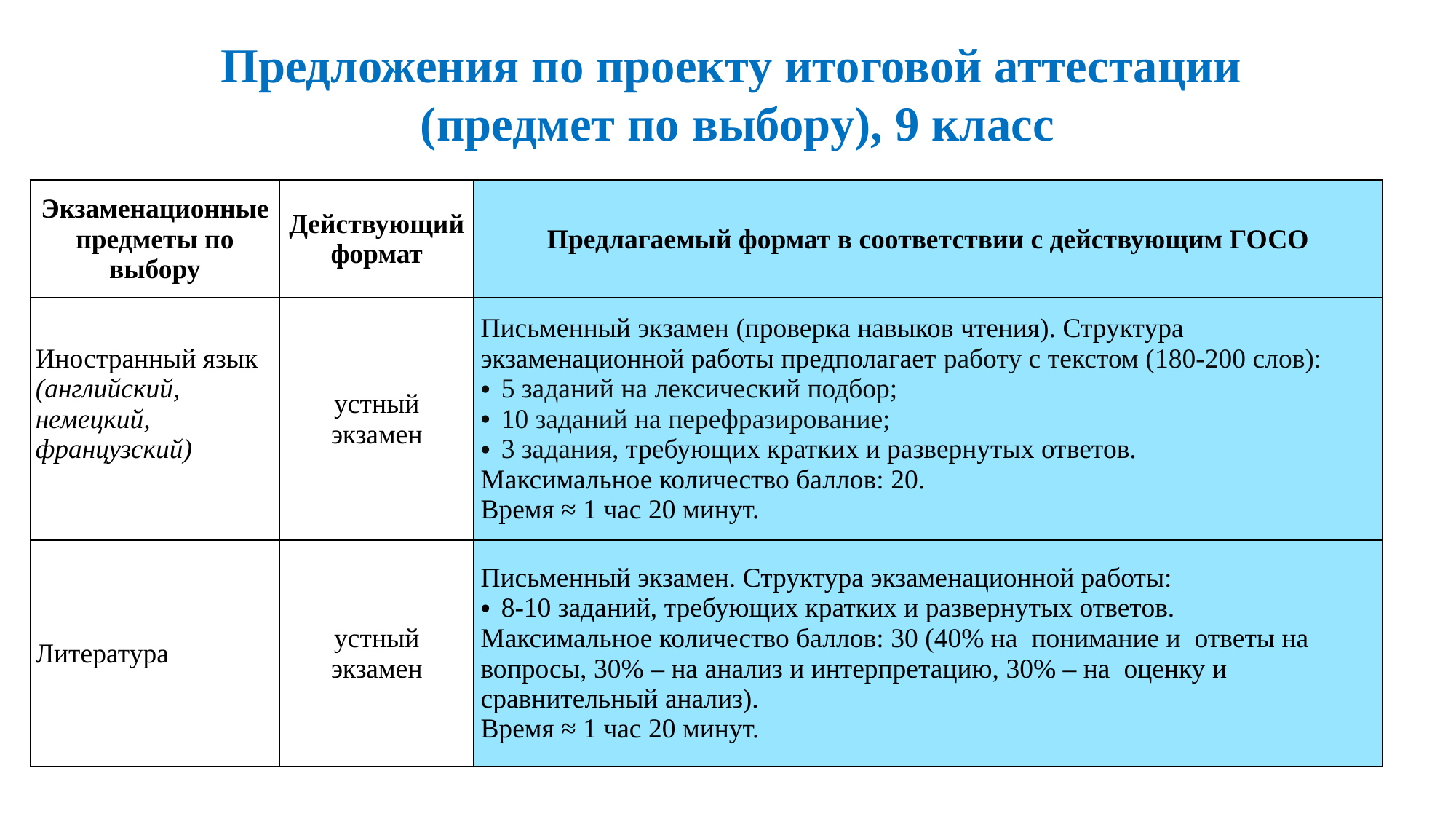

Предложения по проекту итоговой аттестации
(предмет по выбору), 9 класс

#
| Экзаменационные предметы по выбору | Действующий формат | Предлагаемый формат в соответствии с действующим ГОСО |
| --- | --- | --- |
| Иностранный язык (английский, немецкий, французский) | устный экзамен | Письменный экзамен (проверка навыков чтения). Структура экзаменационной работы предполагает работу с текстом (180-200 слов): 5 заданий на лексический подбор; 10 заданий на перефразирование; 3 задания, требующих кратких и развернутых ответов. Максимальное количество баллов: 20. Время ≈ 1 час 20 минут. |
| Литература | устный экзамен | Письменный экзамен. Структура экзаменационной работы: 8-10 заданий, требующих кратких и развернутых ответов. Максимальное количество баллов: 30 (40% на понимание и ответы на вопросы, 30% – на анализ и интерпретацию, 30% – на оценку и сравнительный анализ). Время ≈ 1 час 20 минут. |